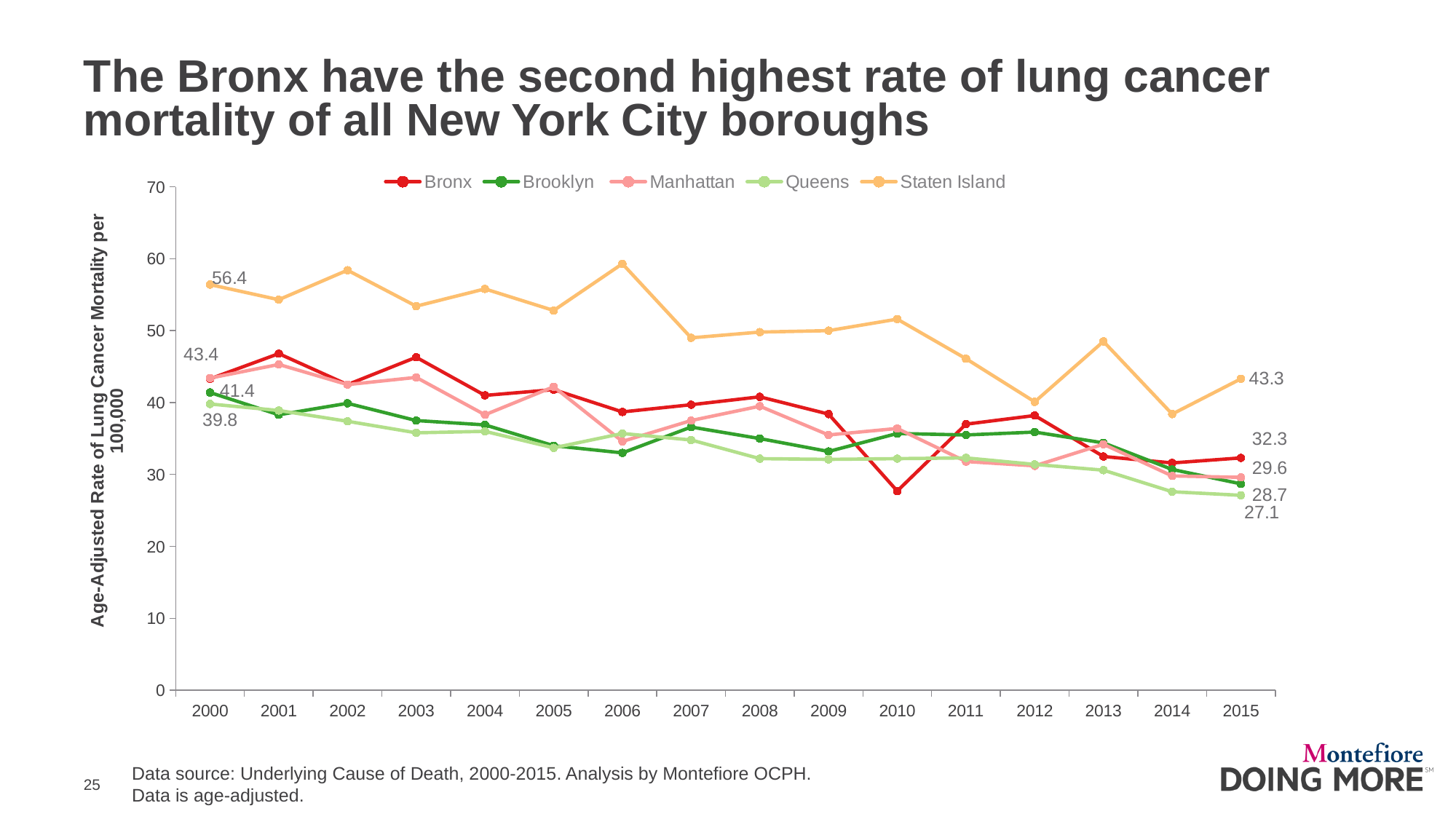

# The Bronx have the second highest rate of lung cancer mortality of all New York City boroughs

### Chart

| Category | Bronx | Brooklyn  | Manhattan | Queens | Staten Island |
|---|---|---|---|---|---|
| 2000 | 43.3 | 41.4 | 43.4 | 39.80000000000001 | 56.4 |
| 2001 | 46.8 | 38.30000000000001 | 45.3 | 38.9 | 54.3 |
| 2002 | 42.5 | 39.9 | 42.5 | 37.4 | 58.4 |
| 2003 | 46.3 | 37.5 | 43.5 | 35.80000000000001 | 53.4 |
| 2004 | 41.0 | 36.9 | 38.30000000000001 | 36.0 | 55.8 |
| 2005 | 41.8 | 34.0 | 42.2 | 33.7 | 52.8 |
| 2006 | 38.7 | 33.0 | 34.6 | 35.7 | 59.3 |
| 2007 | 39.7 | 36.6 | 37.5 | 34.80000000000001 | 49.0 |
| 2008 | 40.80000000000001 | 35.0 | 39.5 | 32.2 | 49.8 |
| 2009 | 38.4 | 33.2 | 35.5 | 32.1 | 50.0 |
| 2010 | 27.7 | 35.7 | 36.4 | 32.2 | 51.6 |
| 2011 | 37.0 | 35.5 | 31.8 | 32.30000000000001 | 46.1 |
| 2012 | 38.2 | 35.9 | 31.2 | 31.4 | 40.1 |
| 2013 | 32.5 | 34.4 | 34.2 | 30.6 | 48.5 |
| 2014 | 31.6 | 30.7 | 29.8 | 27.6 | 38.4 |
| 2015 | 32.30000000000001 | 28.7 | 29.6 | 27.1 | 43.3 |
Data source: Underlying Cause of Death, 2000-2015. Analysis by Montefiore OCPH.
Data is age-adjusted.